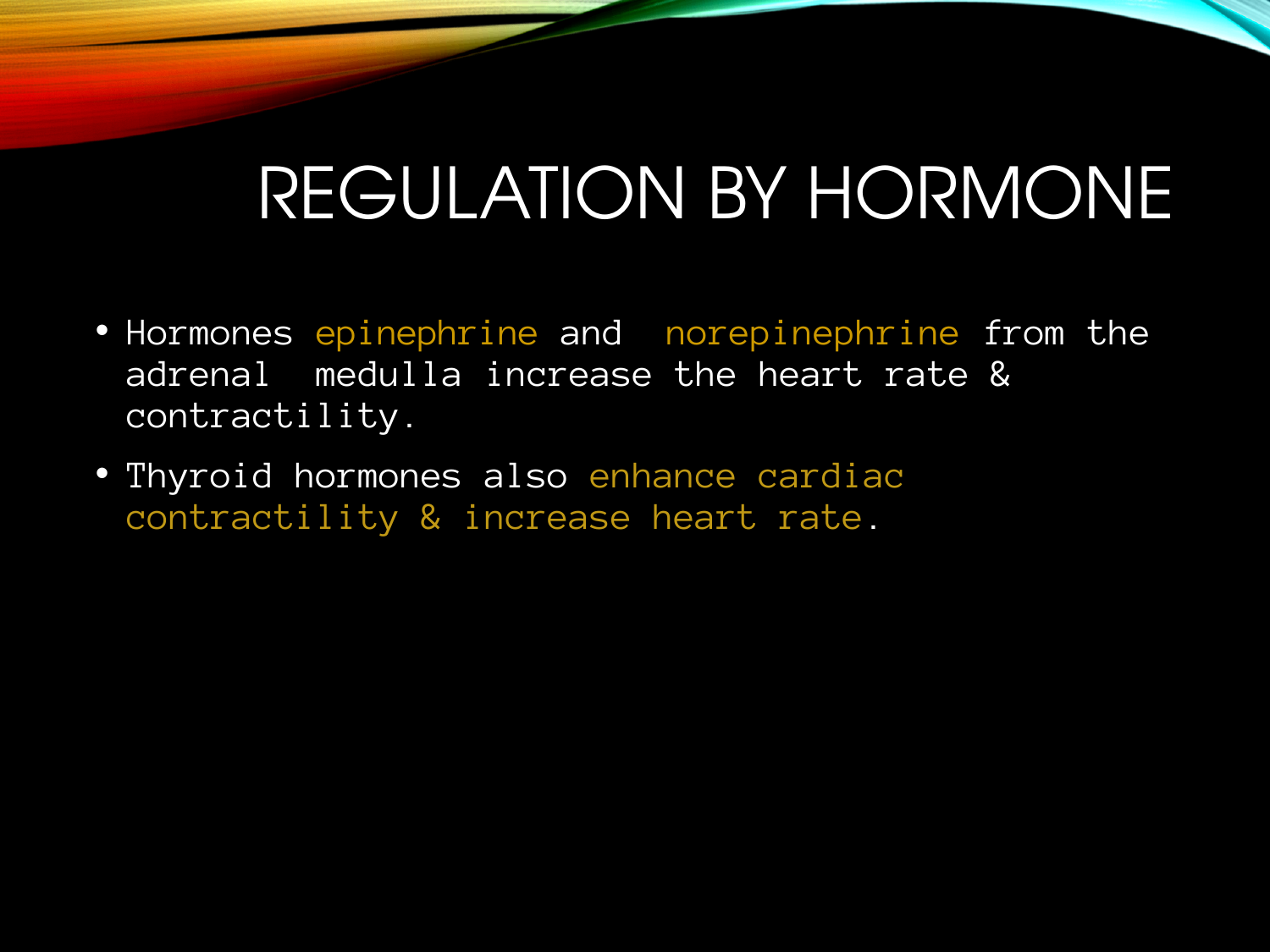

# Regulation by hormone
Hormones epinephrine and  norepinephrine from the adrenal  medulla increase the heart rate & contractility.
Thyroid hormones also enhance cardiac contractility & increase heart rate.